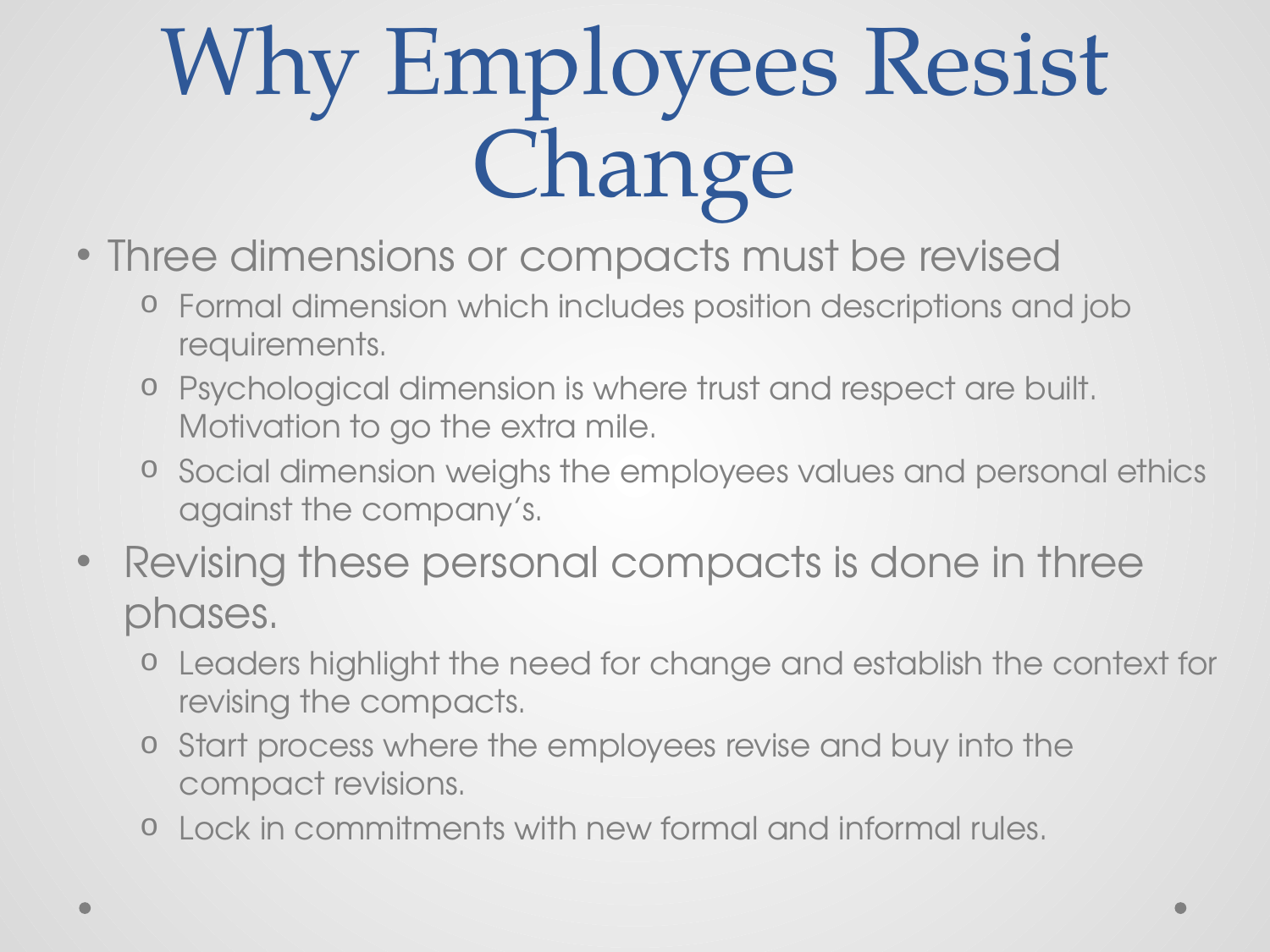

# Why Employees Resist Change
Three dimensions or compacts must be revised
Formal dimension which includes position descriptions and job requirements.
Psychological dimension is where trust and respect are built.   Motivation to go the extra mile.
Social dimension weighs the employees values and personal ethics against the company’s.
Revising these personal compacts is done in three phases.
Leaders highlight the need for change and establish the context for revising the compacts.
Start process where the employees revise and buy into the compact revisions.
Lock in commitments with new formal and informal rules.